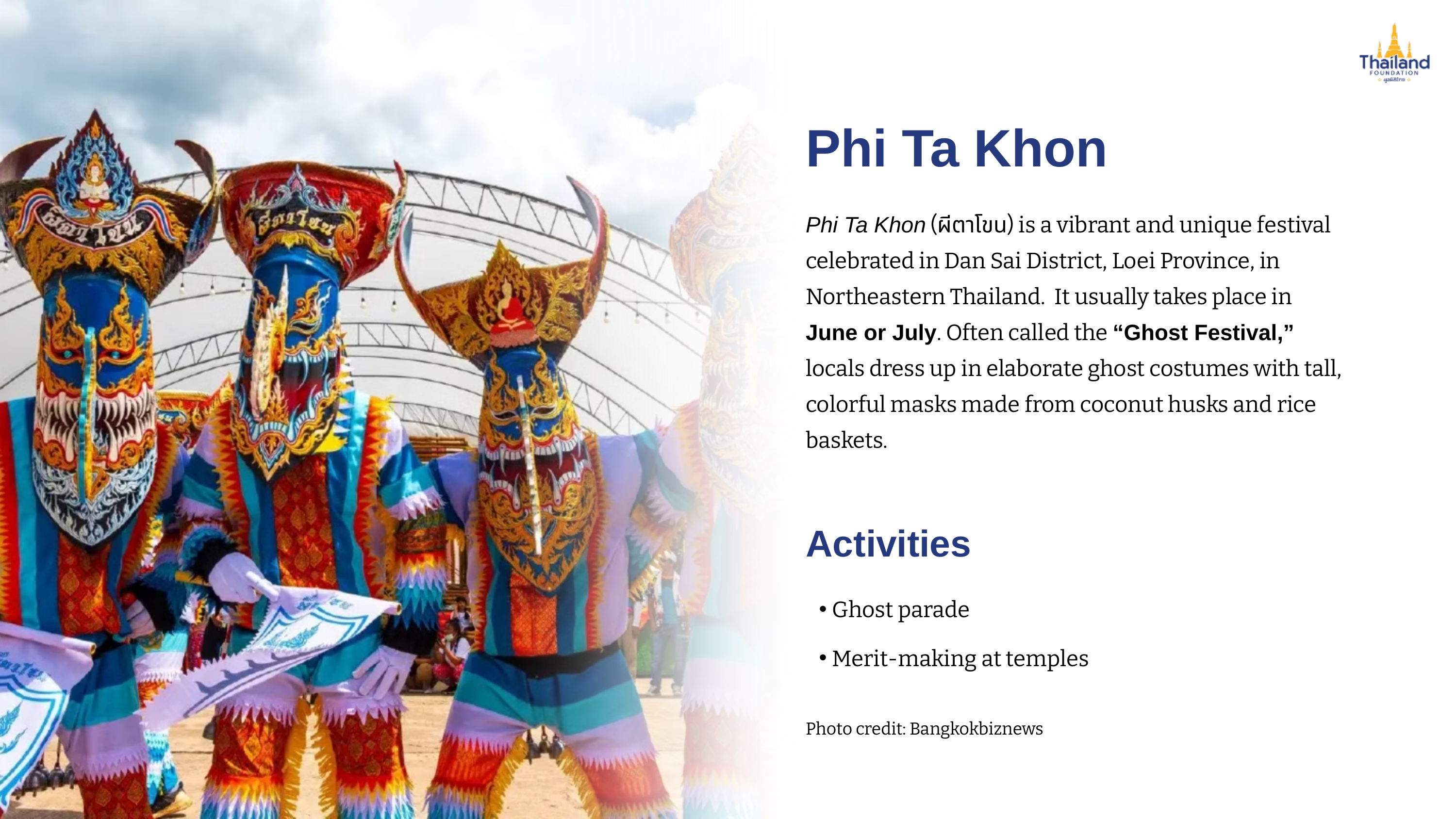

Phi Ta Khon
Phi Ta Khon (ผีตาโขน) is a vibrant and unique festival celebrated in Dan Sai District, Loei Province, in Northeastern Thailand.  It usually takes place in June or July. Often called the “Ghost Festival,” locals dress up in elaborate ghost costumes with tall, colorful masks made from coconut husks and rice baskets.
Activities
Ghost parade
Merit-making at temples
Photo credit: Bangkokbiznews